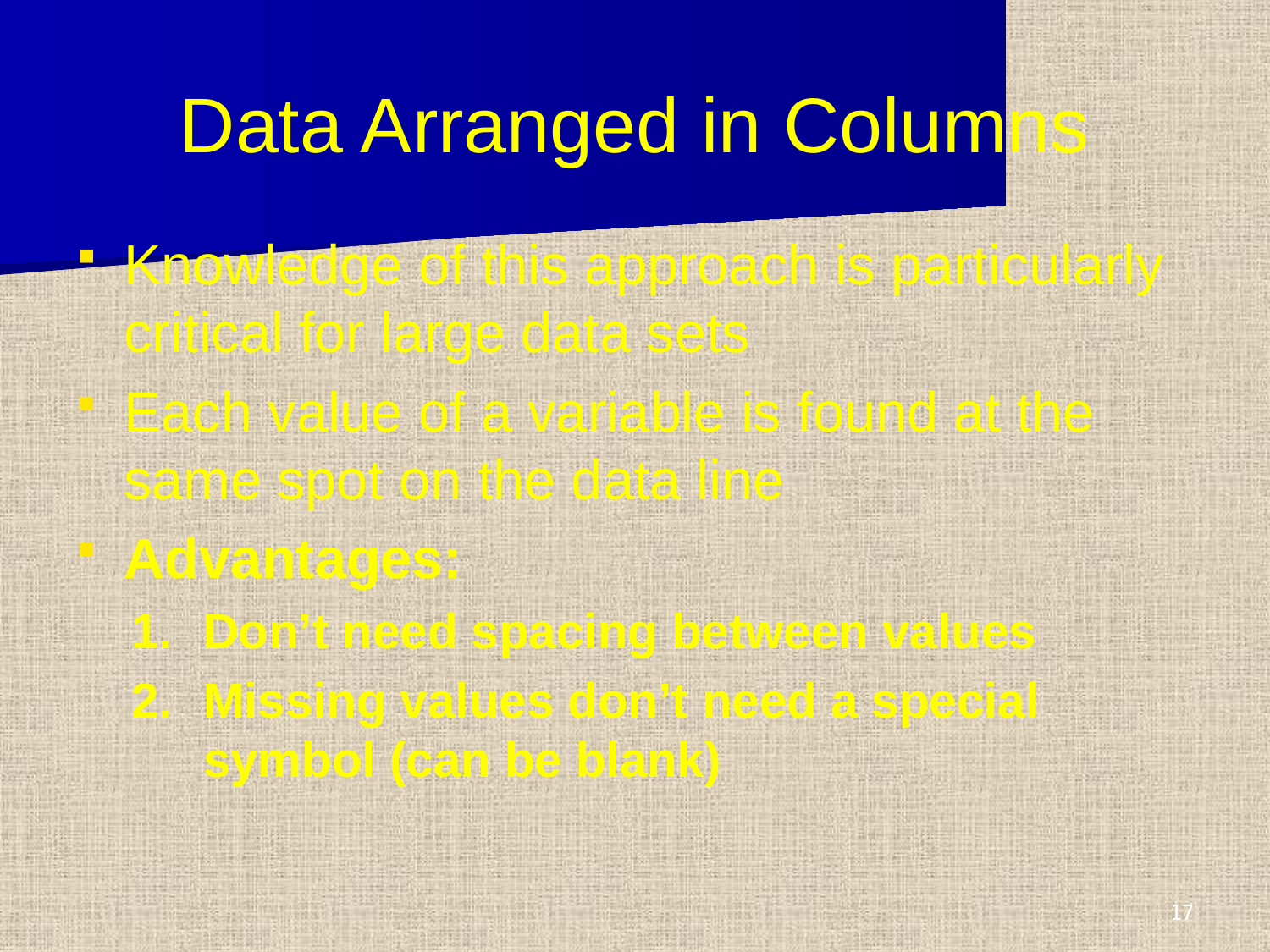

# Data Arranged in Columns
Knowledge of this approach is particularly critical for large data sets
Each value of a variable is found at the same spot on the data line
Advantages:
Don’t need spacing between values
Missing values don’t need a special symbol (can be blank)
17